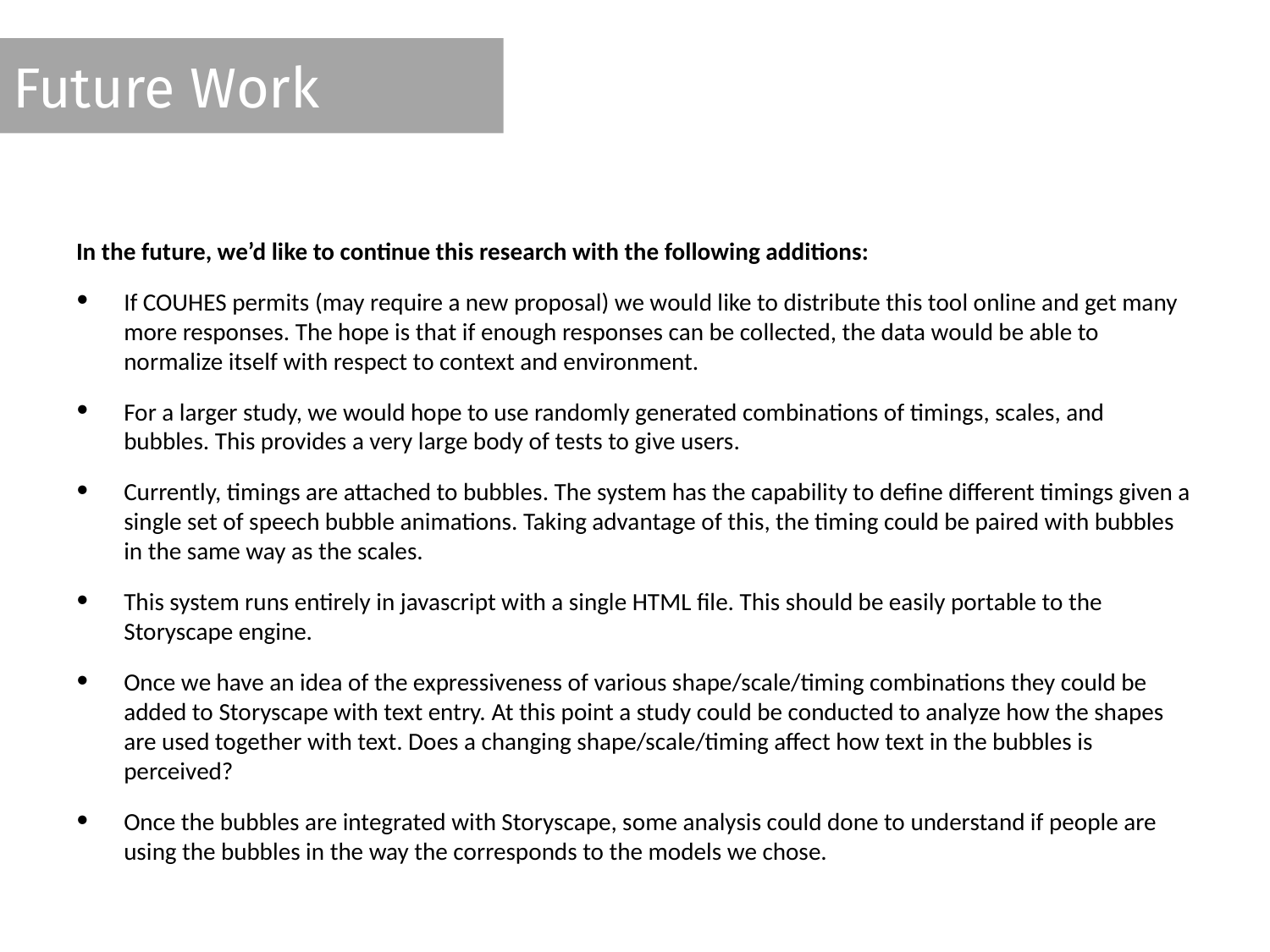

# Future Work
In the future, we’d like to continue this research with the following additions:
If COUHES permits (may require a new proposal) we would like to distribute this tool online and get many more responses. The hope is that if enough responses can be collected, the data would be able to normalize itself with respect to context and environment.
For a larger study, we would hope to use randomly generated combinations of timings, scales, and bubbles. This provides a very large body of tests to give users.
Currently, timings are attached to bubbles. The system has the capability to define different timings given a single set of speech bubble animations. Taking advantage of this, the timing could be paired with bubbles in the same way as the scales.
This system runs entirely in javascript with a single HTML file. This should be easily portable to the Storyscape engine.
Once we have an idea of the expressiveness of various shape/scale/timing combinations they could be added to Storyscape with text entry. At this point a study could be conducted to analyze how the shapes are used together with text. Does a changing shape/scale/timing affect how text in the bubbles is perceived?
Once the bubbles are integrated with Storyscape, some analysis could done to understand if people are using the bubbles in the way the corresponds to the models we chose.